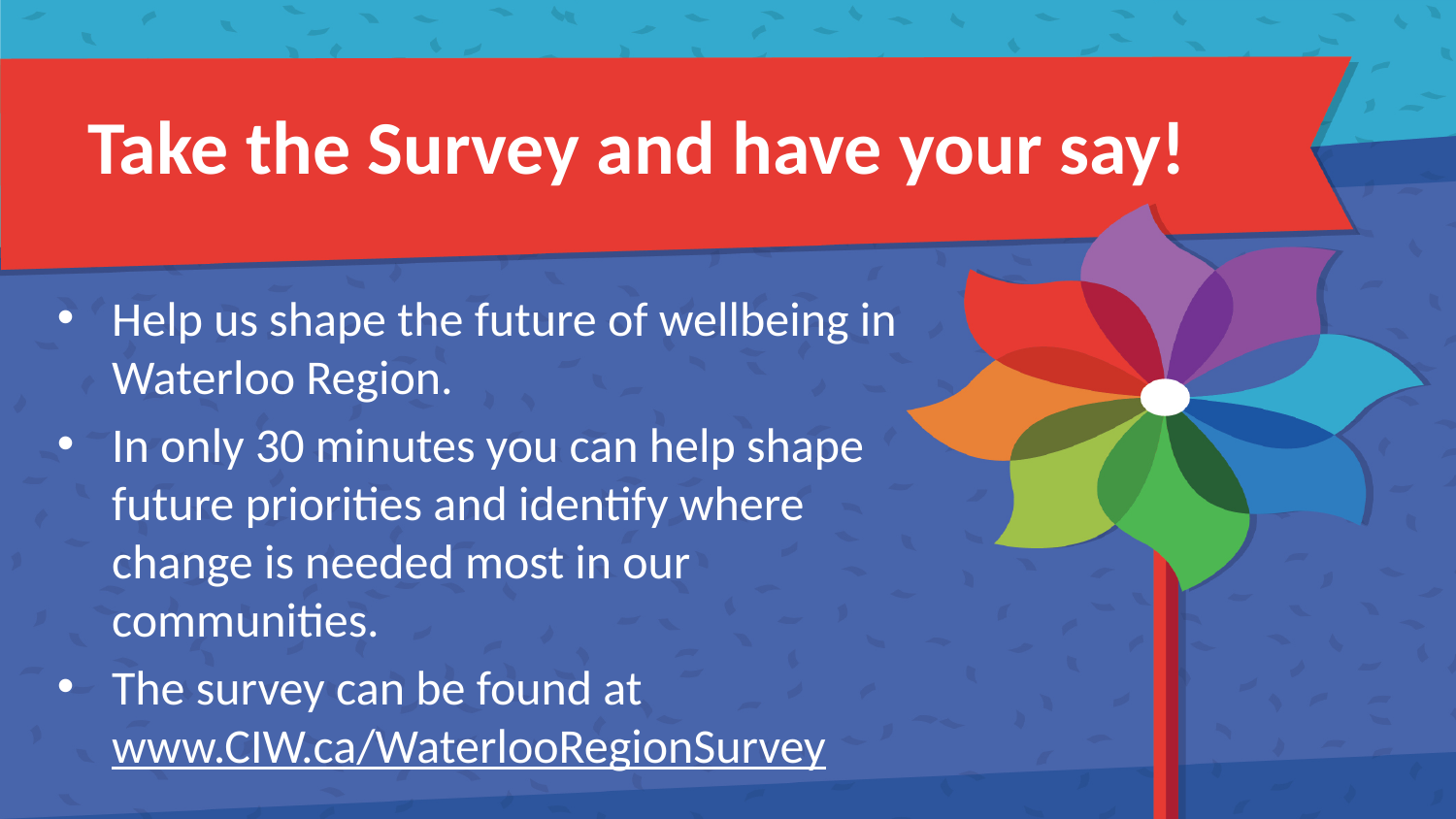

# Take the Survey and have your say!
Help us shape the future of wellbeing in Waterloo Region.
In only 30 minutes you can help shape future priorities and identify where change is needed most in our communities.
The survey can be found at www.CIW.ca/WaterlooRegionSurvey